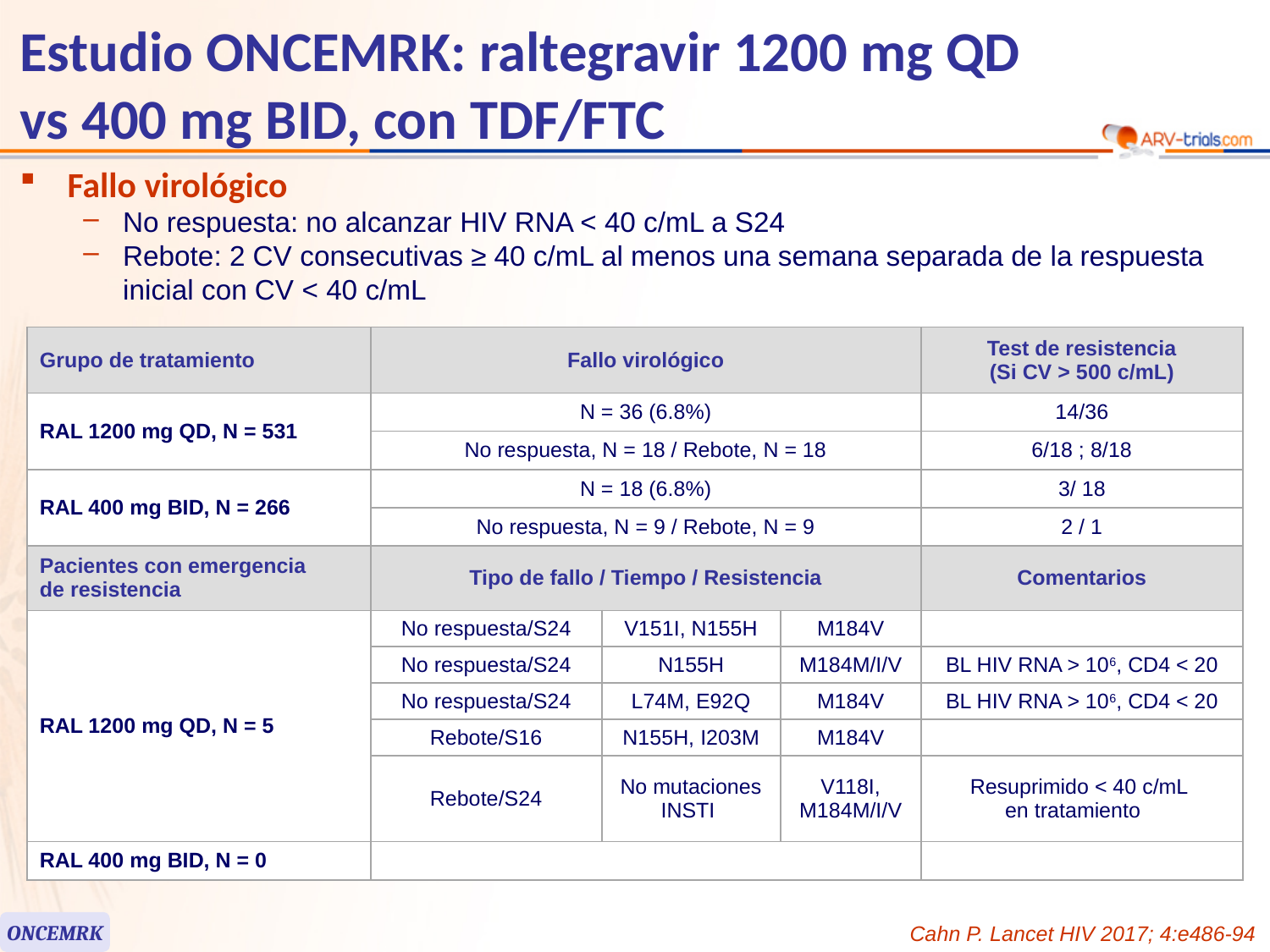

# Estudio ONCEMRK: raltegravir 1200 mg QD vs 400 mg BID, con TDF/FTC
Fallo virológico
No respuesta: no alcanzar HIV RNA < 40 c/mL a S24
Rebote: 2 CV consecutivas ≥ 40 c/mL al menos una semana separada de la respuesta inicial con CV < 40 c/mL
| Grupo de tratamiento | Fallo virológico |  |  | Test de resistencia (Si CV > 500 c/mL) |
| --- | --- | --- | --- | --- |
| RAL 1200 mg QD, N = 531 | N = 36 (6.8%) |  |  | 14/36 |
|  | No respuesta, N = 18 / Rebote, N = 18 |  |  | 6/18 ; 8/18 |
| RAL 400 mg BID, N = 266 | N = 18 (6.8%) |  |  | 3/ 18 |
|  | No respuesta, N = 9 / Rebote, N = 9 |  |  | 2 / 1 |
| Pacientes con emergencia de resistencia | Tipo de fallo / Tiempo / Resistencia |  |  | Comentarios |
| RAL 1200 mg QD, N = 5 | No respuesta/S24 | V151I, N155H | M184V |  |
|  | No respuesta/S24 | N155H | M184M/I/V | BL HIV RNA > 106, CD4 < 20 |
|  | No respuesta/S24 | L74M, E92Q | M184V | BL HIV RNA > 106, CD4 < 20 |
|  | Rebote/S16 | N155H, I203M | M184V |  |
|  | Rebote/S24 | No mutaciones INSTI | V118I, M184M/I/V | Resuprimido < 40 c/mL en tratamiento |
| RAL 400 mg BID, N = 0 |  |  |  |  |
ONCEMRK
Cahn P. Lancet HIV 2017; 4:e486-94